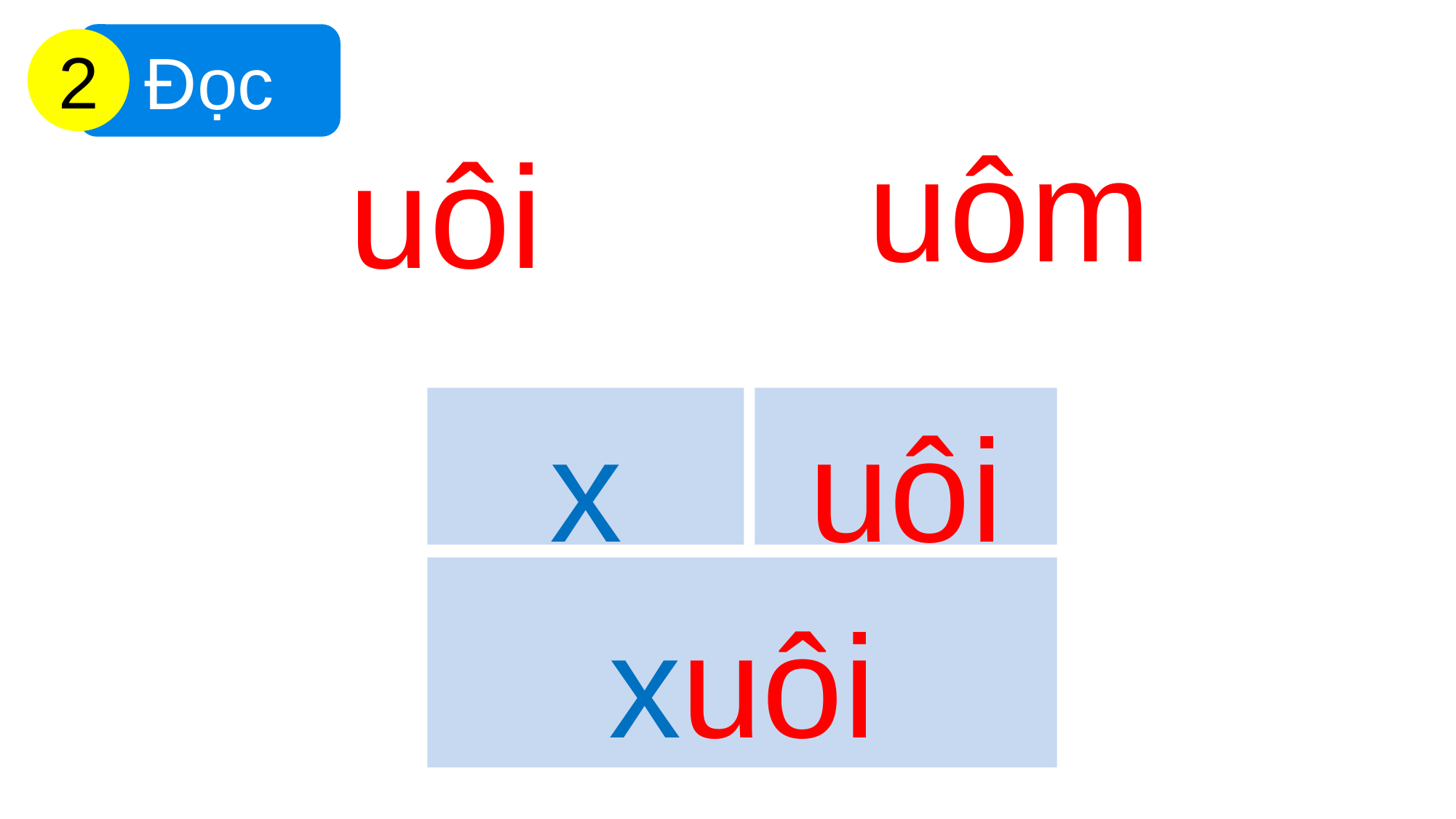

Đọc
2
uôm
uôi
uôi
x
xuôi